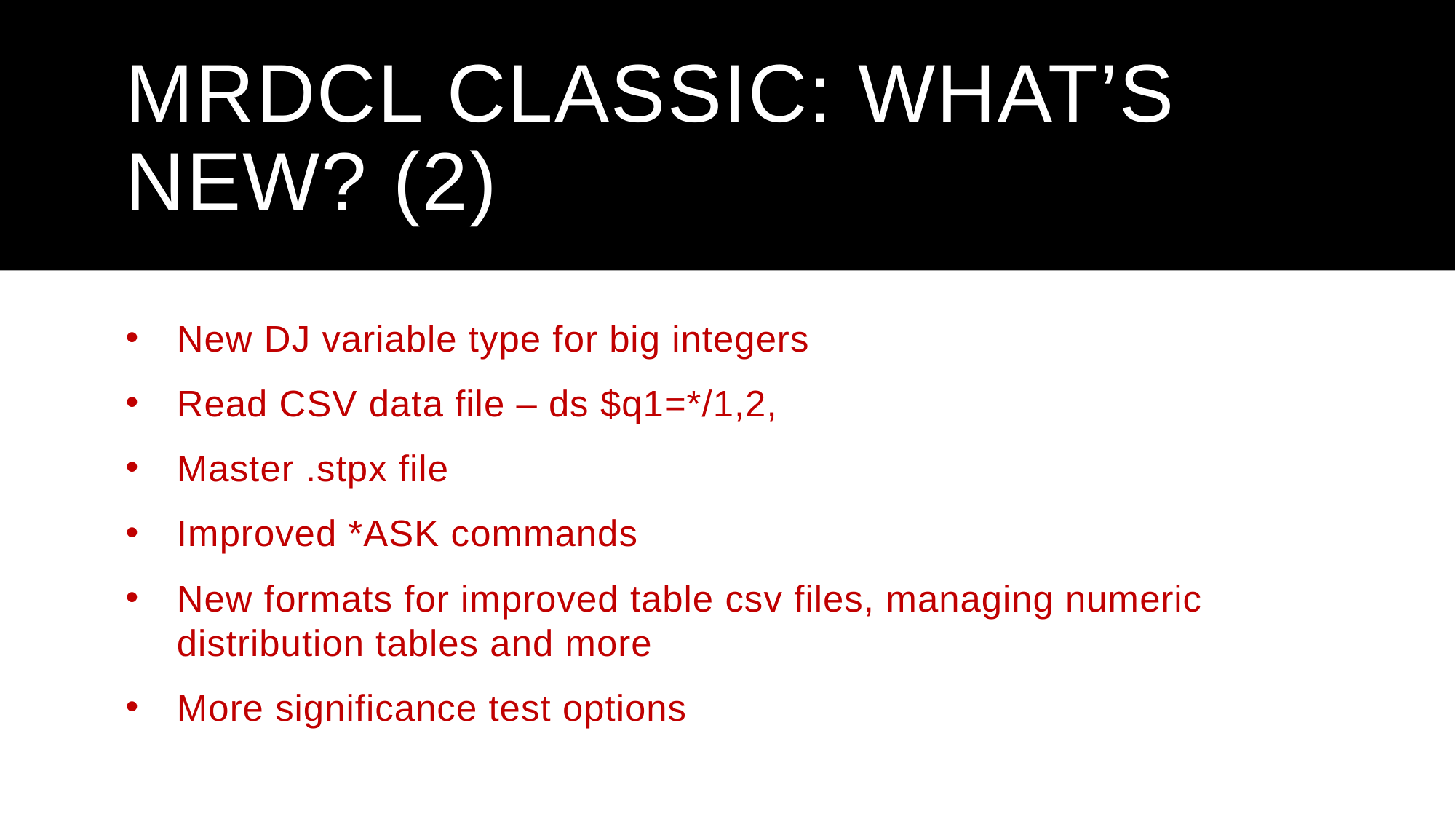

# mRDCL Classic: what’s new? (2)
New DJ variable type for big integers
Read CSV data file – ds $q1=*/1,2,
Master .stpx file
Improved *ASK commands
New formats for improved table csv files, managing numeric distribution tables and more
More significance test options